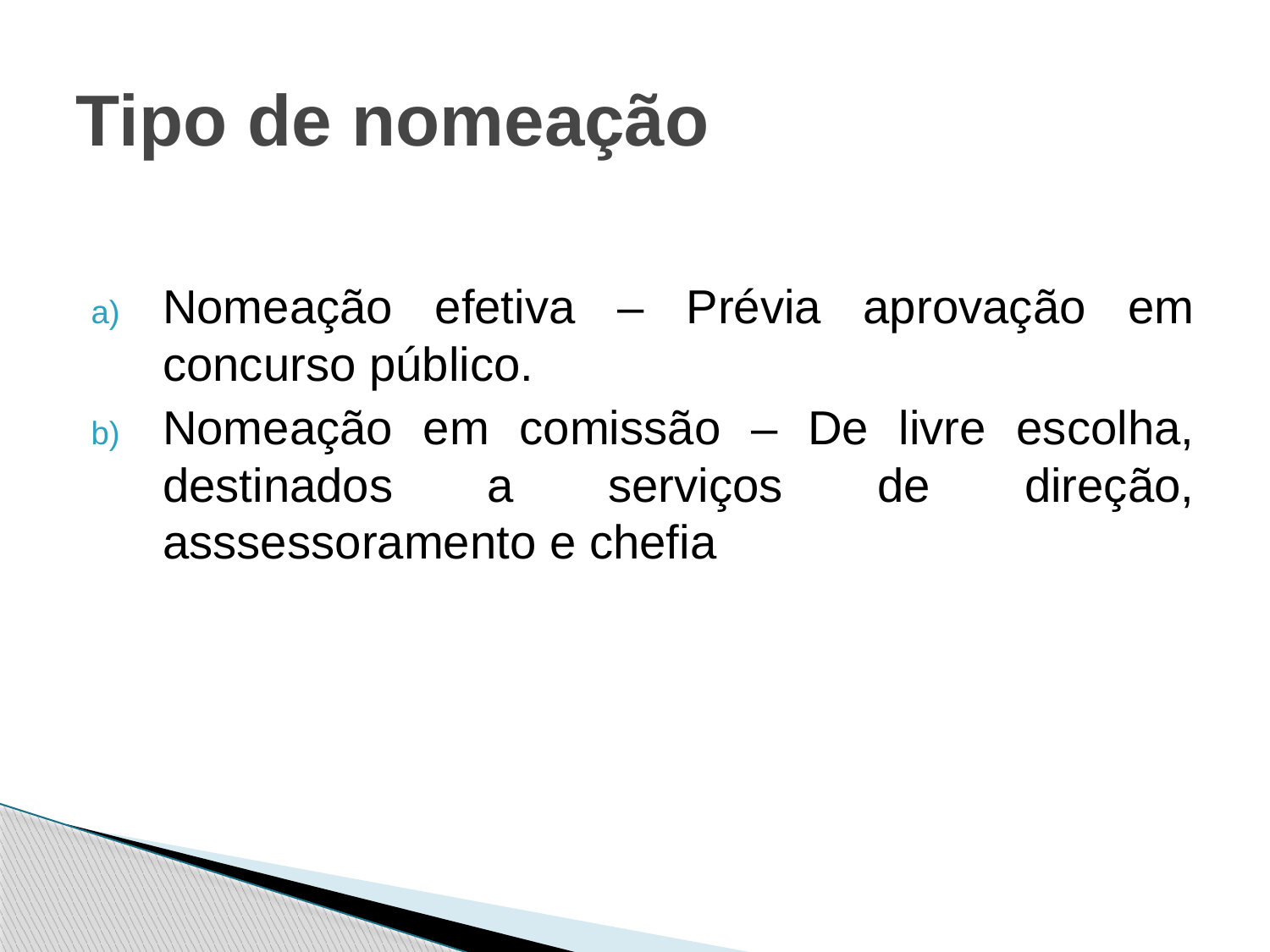

# Tipo de nomeação

Nomeação efetiva – Prévia aprovação em concurso público.
Nomeação em comissão – De livre escolha, destinados a serviços de direção, asssessoramento e chefia